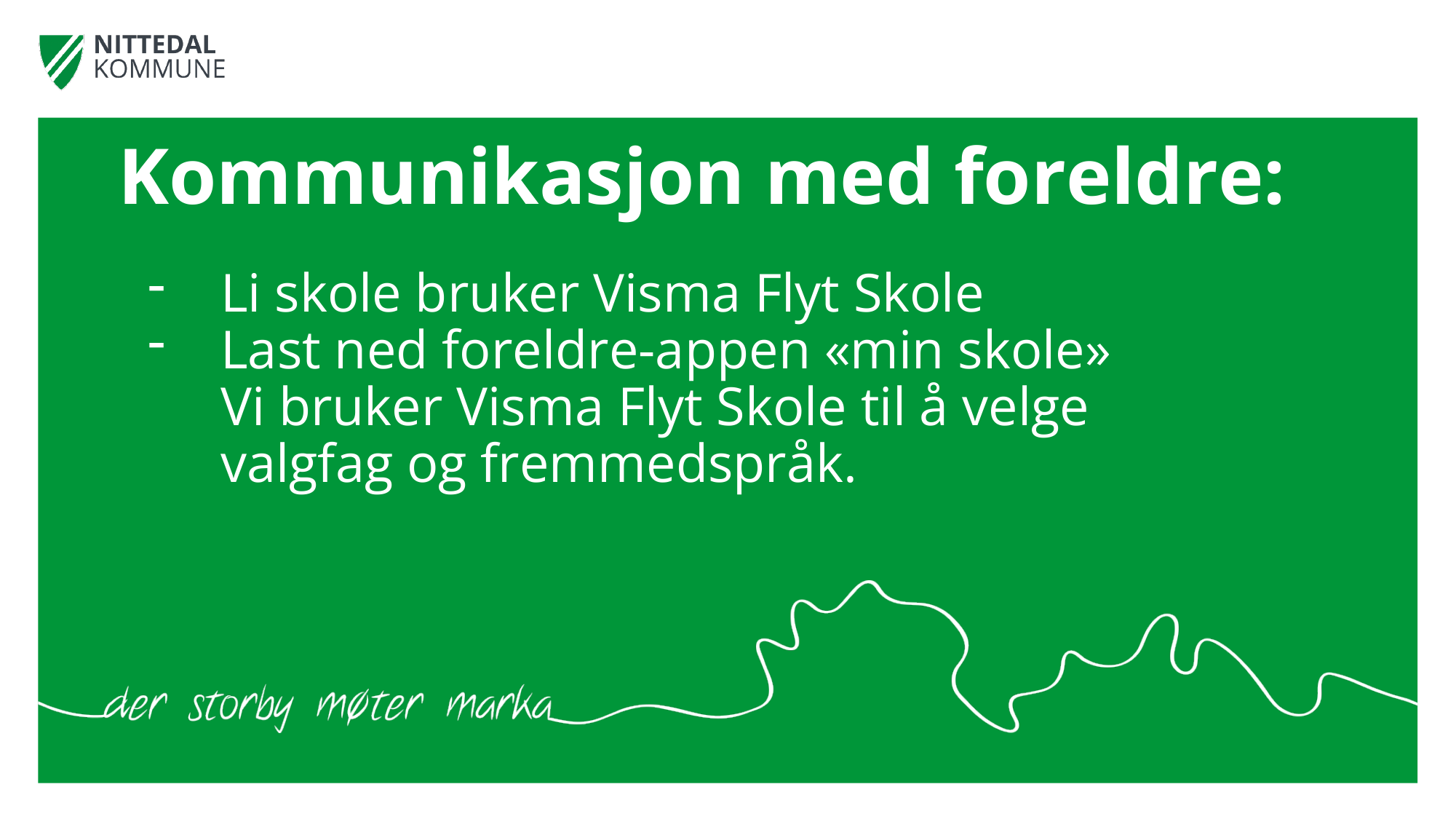

# Kommunikasjon med foreldre:
Li skole bruker Visma Flyt Skole
Last ned foreldre-appen «min skole» Vi bruker Visma Flyt Skole til å velge valgfag og fremmedspråk.